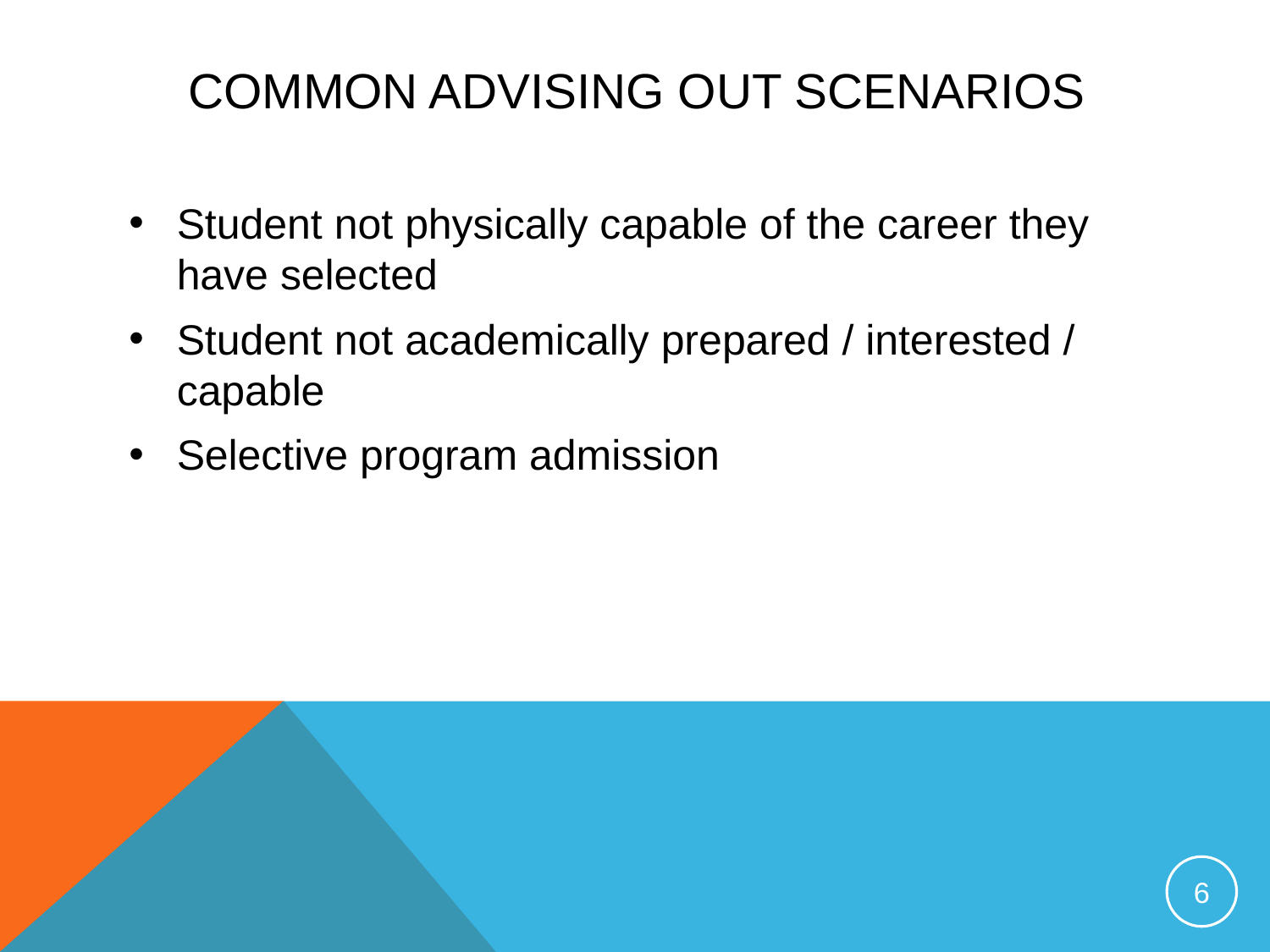

# Common advising out scenarios
Student not physically capable of the career they have selected
Student not academically prepared / interested / capable
Selective program admission

6